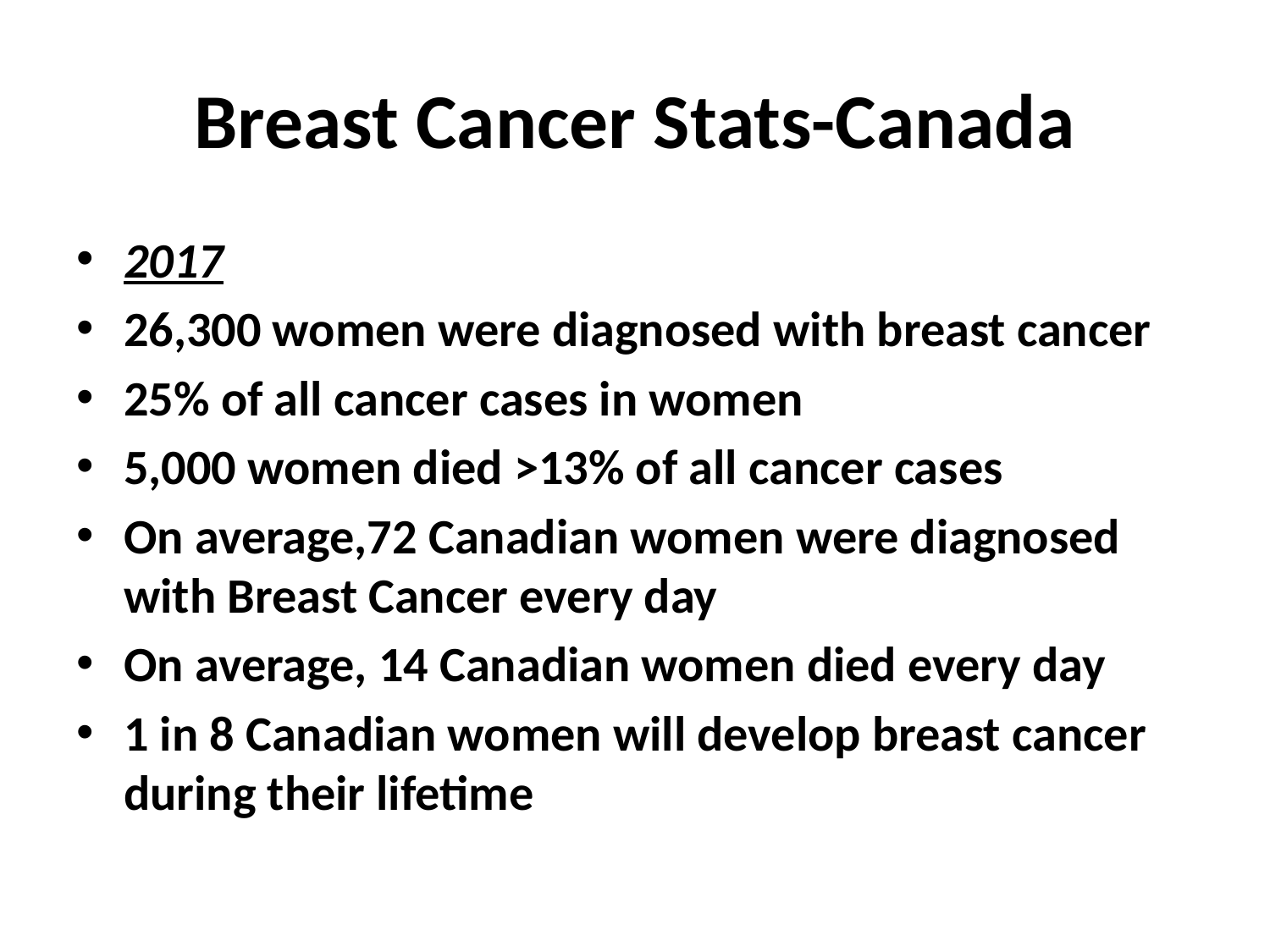

# Breast Cancer Stats-Canada
2017
26,300 women were diagnosed with breast cancer
25% of all cancer cases in women
5,000 women died >13% of all cancer cases
On average,72 Canadian women were diagnosed with Breast Cancer every day
On average, 14 Canadian women died every day
1 in 8 Canadian women will develop breast cancer during their lifetime